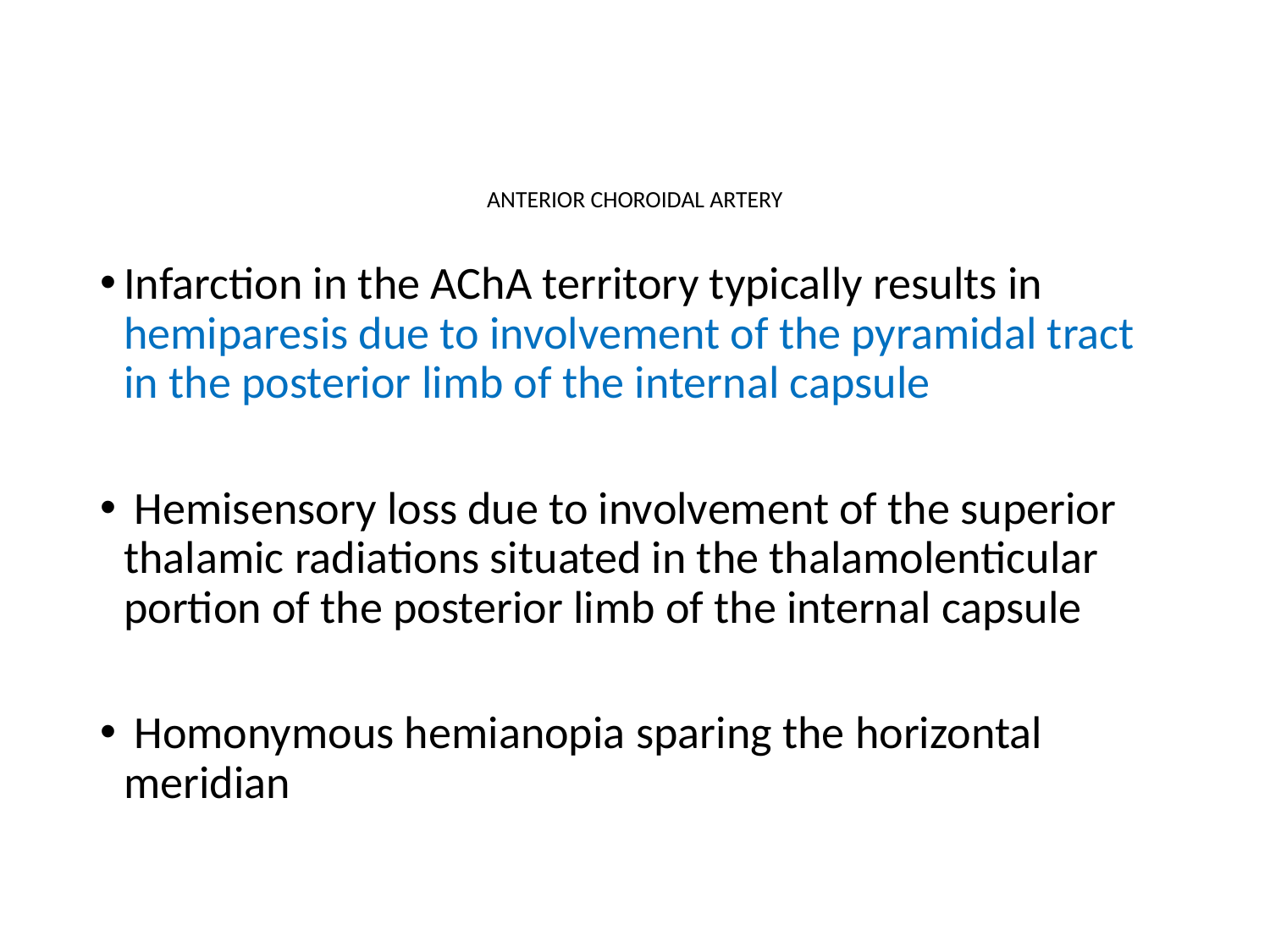

# ANTERIOR CHOROIDAL ARTERY
Infarction in the AChA territory typically results in hemiparesis due to involvement of the pyramidal tract in the posterior limb of the internal capsule

 Hemisensory loss due to involvement of the superior thalamic radiations situated in the thalamolenticular portion of the posterior limb of the internal capsule

 Homonymous hemianopia sparing the horizontal meridian